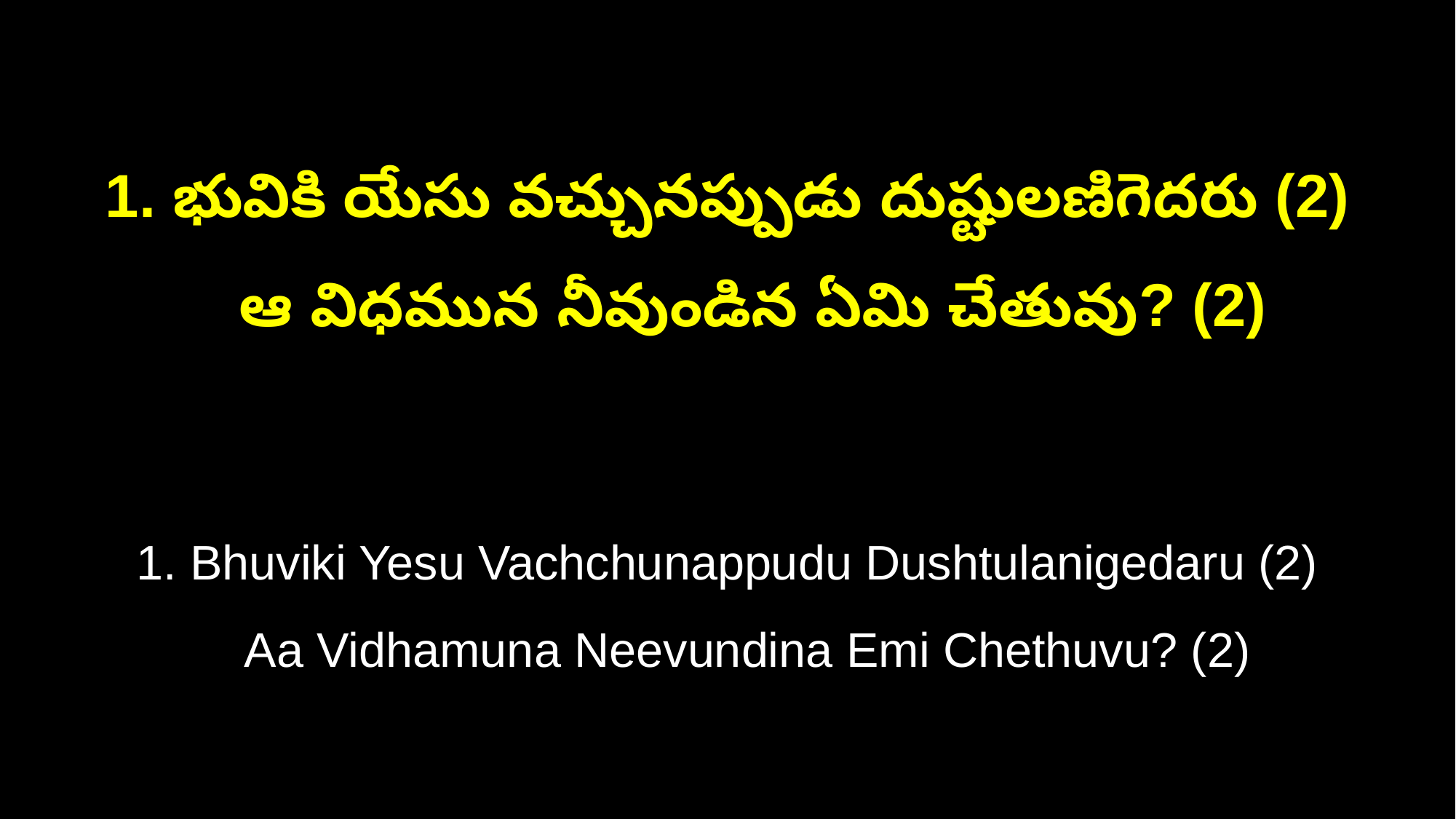

1. భువికి యేసు వచ్చునప్పుడు దుష్టులణిగెదరు (2)
   ఆ విధమున నీవుండిన ఏమి చేతువు? (2)
1. Bhuviki Yesu Vachchunappudu Dushtulanigedaru (2)
   Aa Vidhamuna Neevundina Emi Chethuvu? (2)